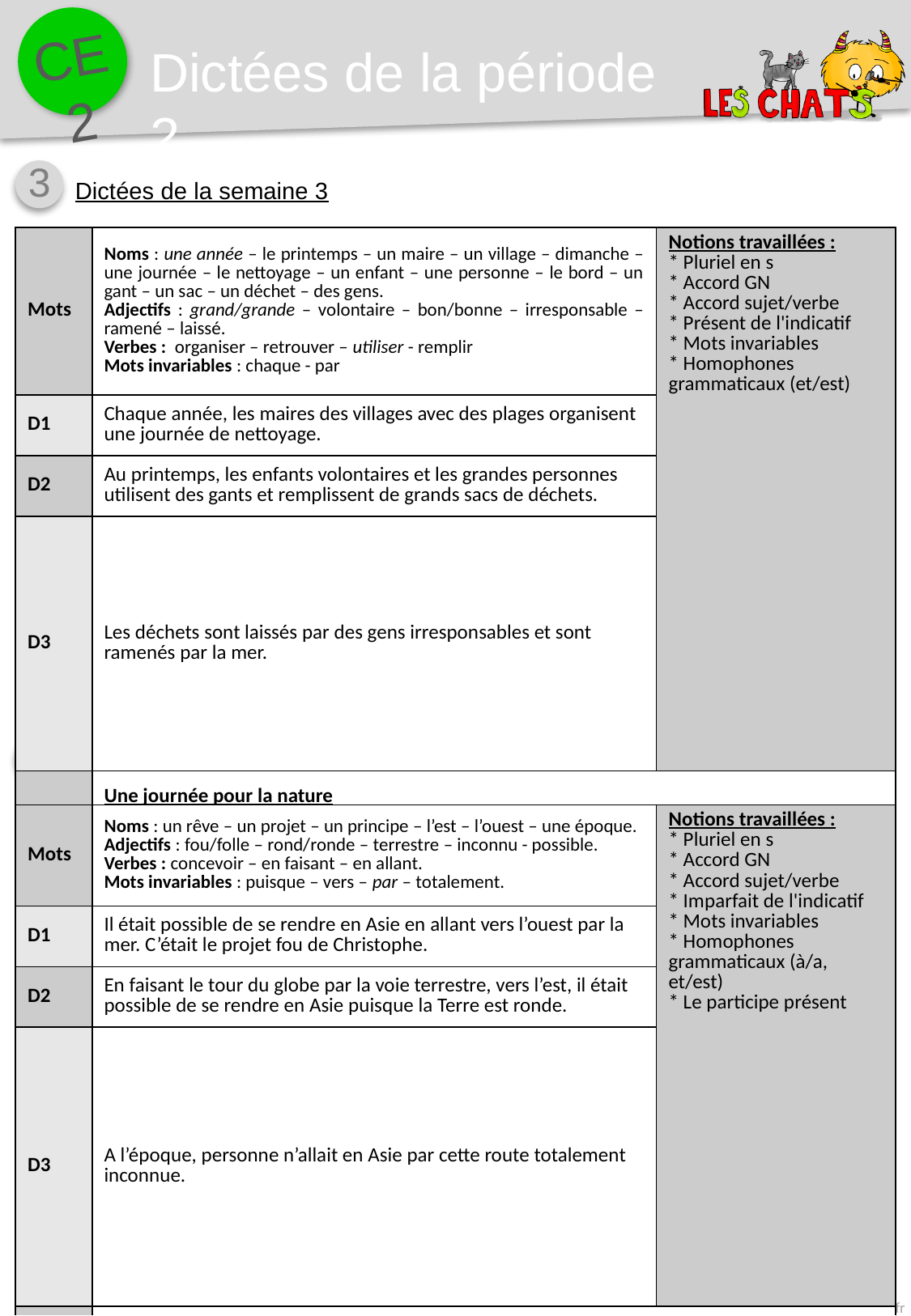

Dictées de la période 2
3

Dictées de la semaine 3
| Mots | Noms : une année – le printemps – un maire – un village – dimanche – une journée – le nettoyage – un enfant – une personne – le bord – un gant – un sac – un déchet – des gens. Adjectifs : grand/grande – volontaire – bon/bonne – irresponsable – ramené – laissé. Verbes : organiser – retrouver – utiliser - remplir Mots invariables : chaque - par | Notions travaillées : \* Pluriel en s \* Accord GN \* Accord sujet/verbe \* Présent de l'indicatif \* Mots invariables \* Homophones grammaticaux (et/est) |
| --- | --- | --- |
| D1 | Chaque année, les maires des villages avec des plages organisent une journée de nettoyage. |  |
| D2 | Au printemps, les enfants volontaires et les grandes personnes utilisent des gants et remplissent de grands sacs de déchets. |  |
| D3 | Les déchets sont laissés par des gens irresponsables et sont ramenés par la mer. |  |
| Bilan | Une journée pour la nature Chaque année, au printemps, le maire de mon village organise, un dimanche, une journée de nettoyage de notre plage. Les enfants et les grandes personnes volontaires se retrouvent en bord de mer de bon matin. Nous utilisons des gants et nous remplissons de grands sacs de déchets ramenés par la mer ou laissés par des gens irresponsables. |  |
4

Dictées de la semaine 4
| Mots | Noms : un rêve – un projet – un principe – l’est – l’ouest – une époque. Adjectifs : fou/folle – rond/ronde – terrestre – inconnu - possible. Verbes : concevoir – en faisant – en allant. Mots invariables : puisque – vers – par – totalement. | Notions travaillées : \* Pluriel en s \* Accord GN \* Accord sujet/verbe \* Imparfait de l'indicatif \* Mots invariables \* Homophones grammaticaux (à/a, et/est) \* Le participe présent |
| --- | --- | --- |
| D1 | Il était possible de se rendre en Asie en allant vers l’ouest par la mer. C’était le projet fou de Christophe. |  |
| D2 | En faisant le tour du globe par la voie terrestre, vers l’est, il était possible de se rendre en Asie puisque la Terre est ronde. |  |
| D3 | A l’époque, personne n’allait en Asie par cette route totalement inconnue. |  |
| Bilan | Un rêve Christophe a conçu un projet fou. Il partait du principe que puisque la Terre est ronde, il était possible de se rendre en Asie en allant vers l’est, par la voie terrestre et vers l’ouest, en faisant le tour du globe par la mer. Cette route était totalement inconnue à l’époque. |  |